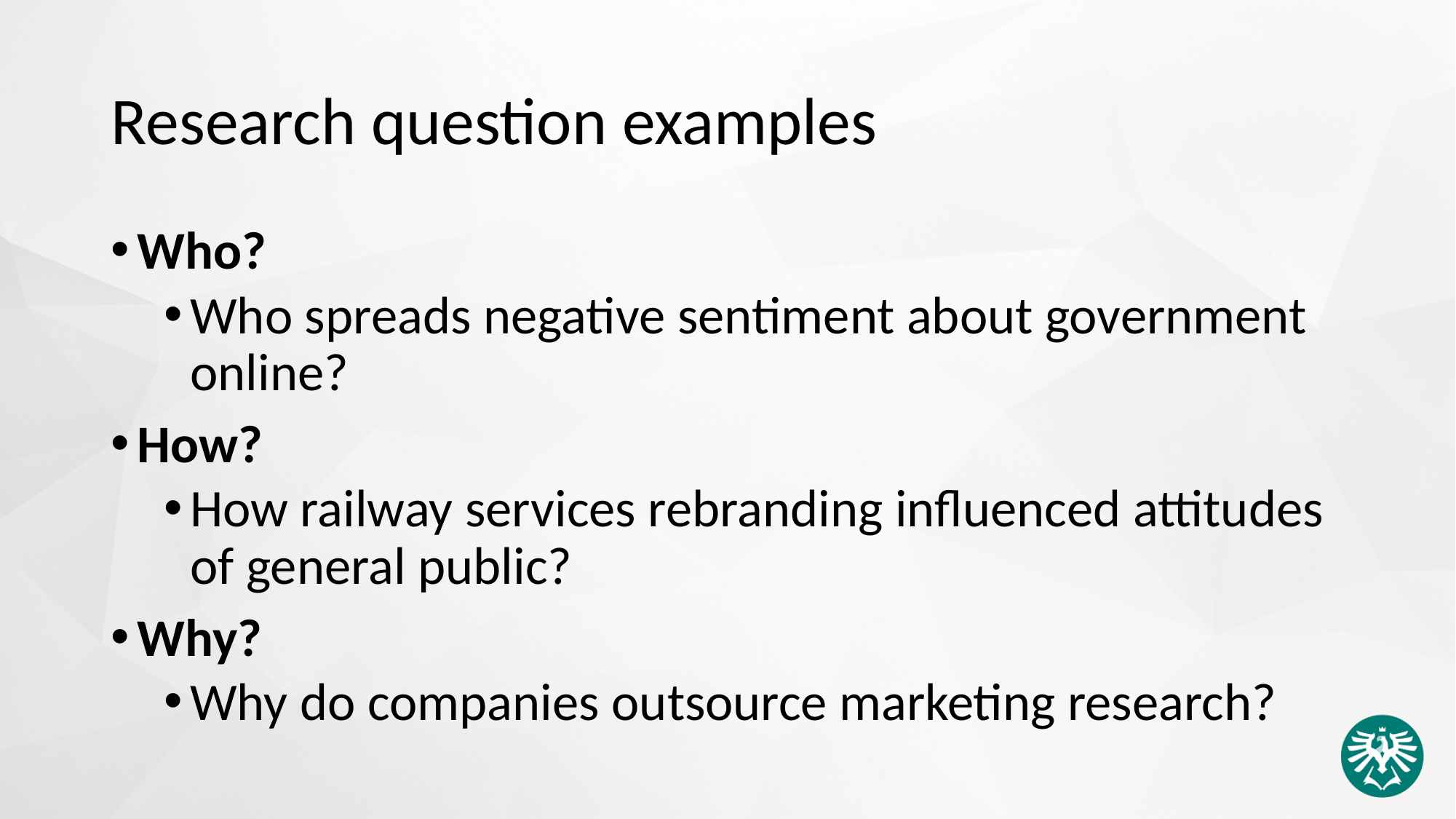

# Research question examples
Who?
Who spreads negative sentiment about government online?
How?
How railway services rebranding influenced attitudes of general public?
Why?
Why do companies outsource marketing research?